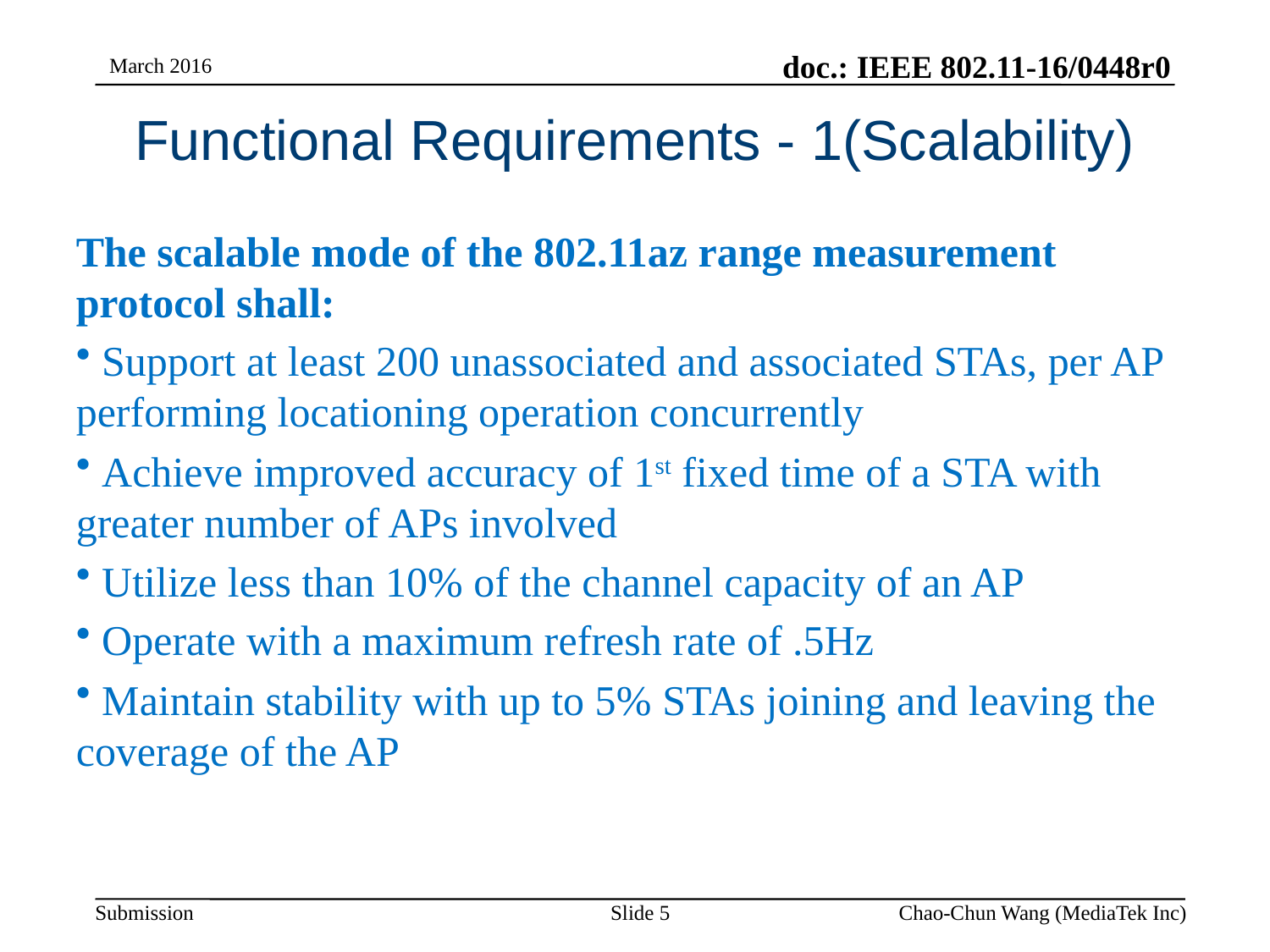

March 2016
# Functional Requirements - 1(Scalability)
The scalable mode of the 802.11az range measurement protocol shall:
 Support at least 200 unassociated and associated STAs, per AP performing locationing operation concurrently
 Achieve improved accuracy of 1st fixed time of a STA with greater number of APs involved
 Utilize less than 10% of the channel capacity of an AP
 Operate with a maximum refresh rate of .5Hz
 Maintain stability with up to 5% STAs joining and leaving the coverage of the AP
Slide 5
Chao-Chun Wang (MediaTek Inc)